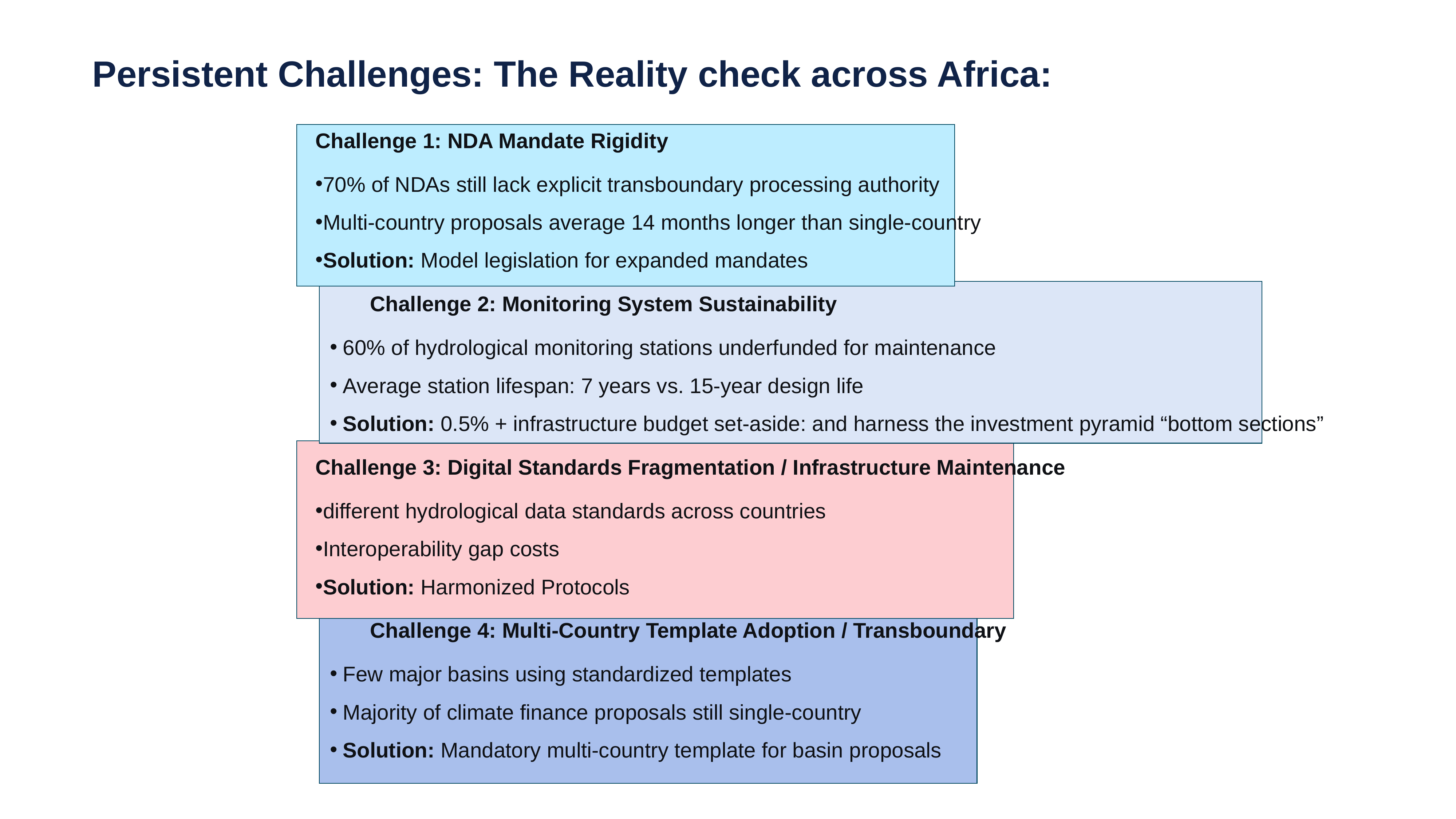

# Persistent Challenges: The Reality check across Africa:

Challenge 1: NDA Mandate Rigidity
70% of NDAs still lack explicit transboundary processing authority
Multi-country proposals average 14 months longer than single-country
Solution: Model legislation for expanded mandates
	Challenge 2: Monitoring System Sustainability
60% of hydrological monitoring stations underfunded for maintenance
Average station lifespan: 7 years vs. 15-year design life
Solution: 0.5% + infrastructure budget set-aside: and harness the investment pyramid “bottom sections”
Challenge 3: Digital Standards Fragmentation / Infrastructure Maintenance
different hydrological data standards across countries
Interoperability gap costs
Solution: Harmonized Protocols
	Challenge 4: Multi-Country Template Adoption / Transboundary
Few major basins using standardized templates
Majority of climate finance proposals still single-country
Solution: Mandatory multi-country template for basin proposals